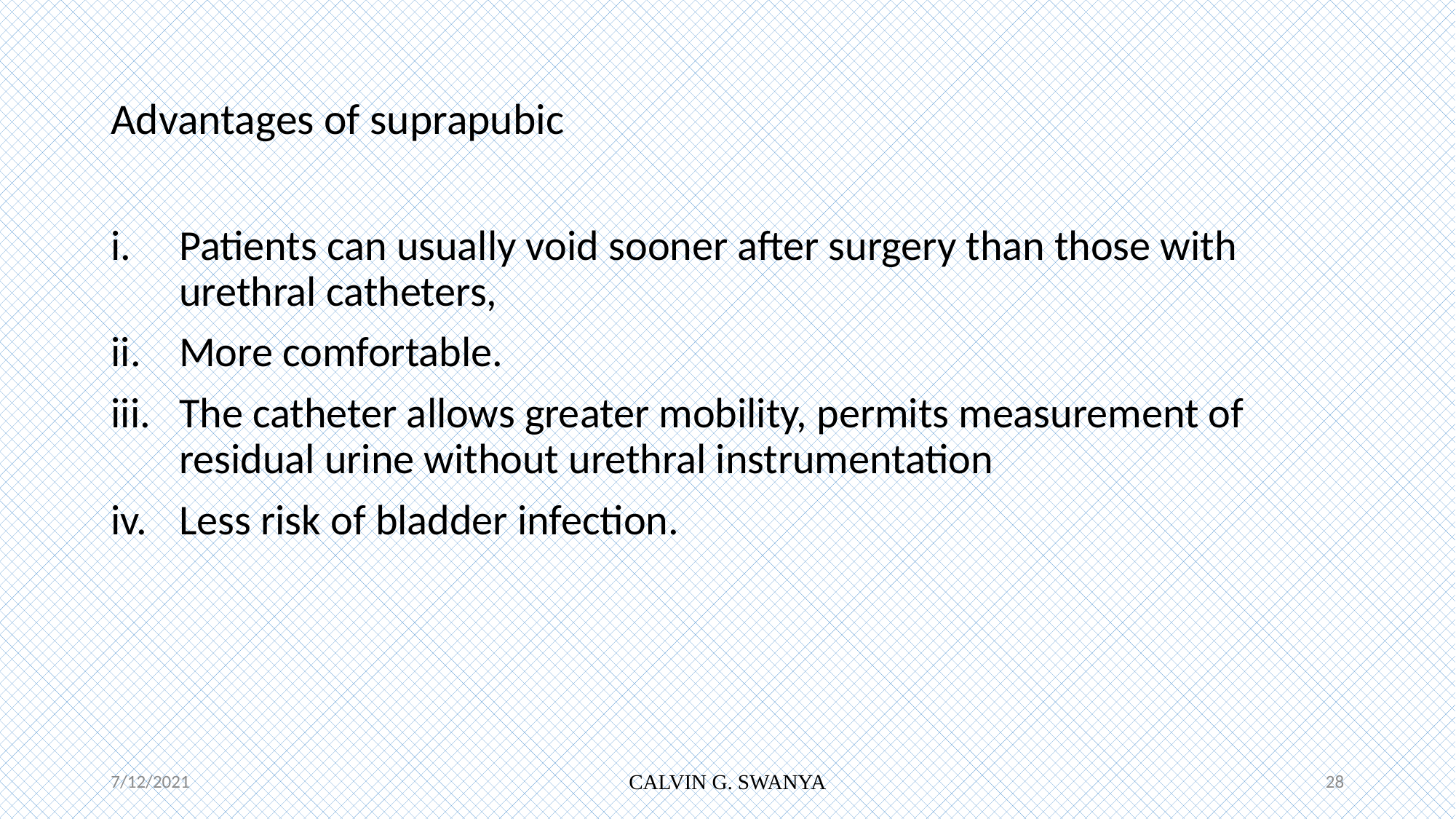

# Advantages of suprapubic
Patients can usually void sooner after surgery than those with urethral catheters,
More comfortable.
The catheter allows greater mobility, permits measurement of residual urine without urethral instrumentation
Less risk of bladder infection.

7/12/2021
CALVIN G. SWANYA
28